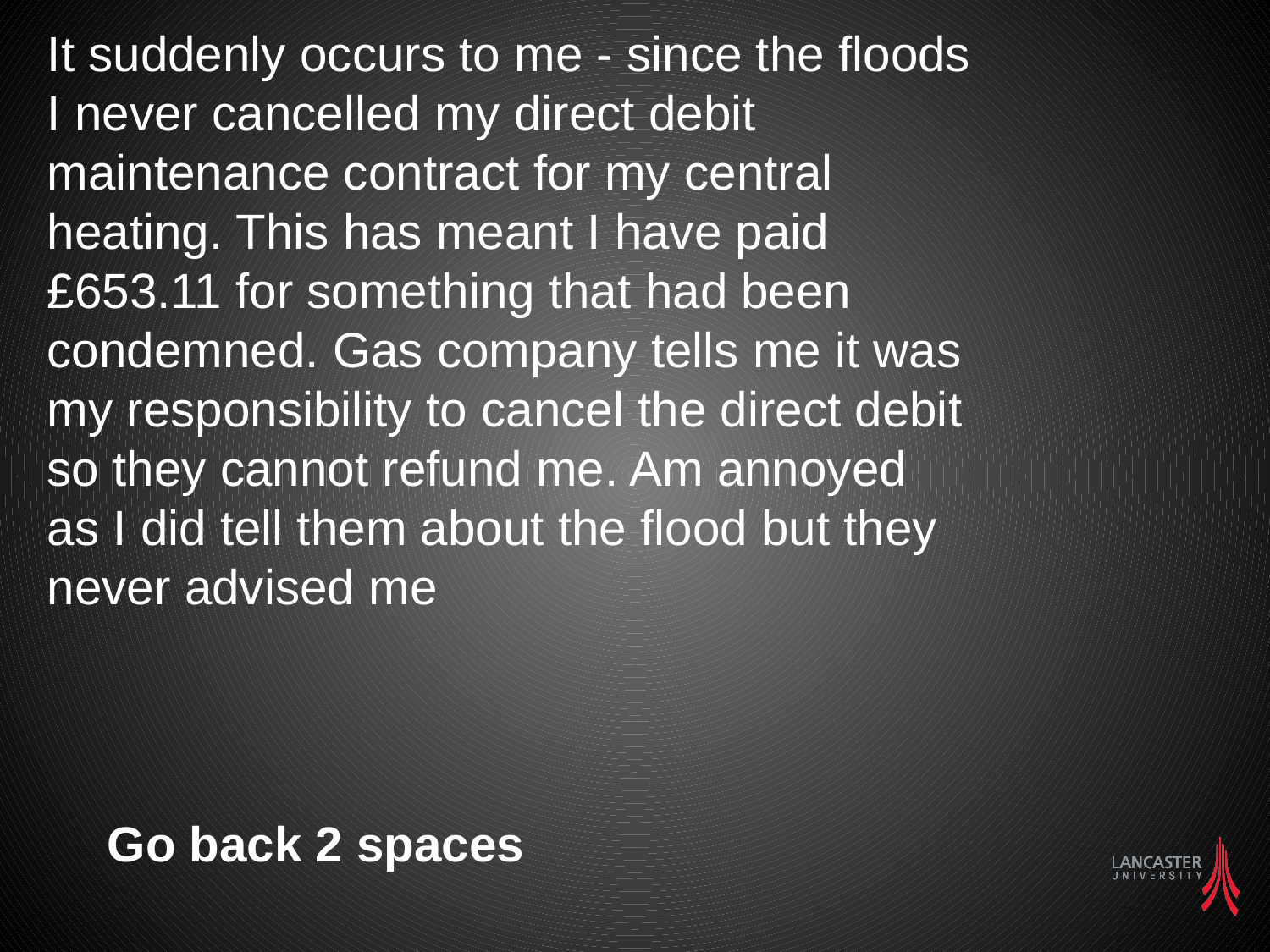

It suddenly occurs to me - since the floods I never cancelled my direct debit maintenance contract for my central heating. This has meant I have paid £653.11 for something that had been condemned. Gas company tells me it was my responsibility to cancel the direct debit so they cannot refund me. Am annoyed as I did tell them about the flood but they never advised me
Go back 2 spaces